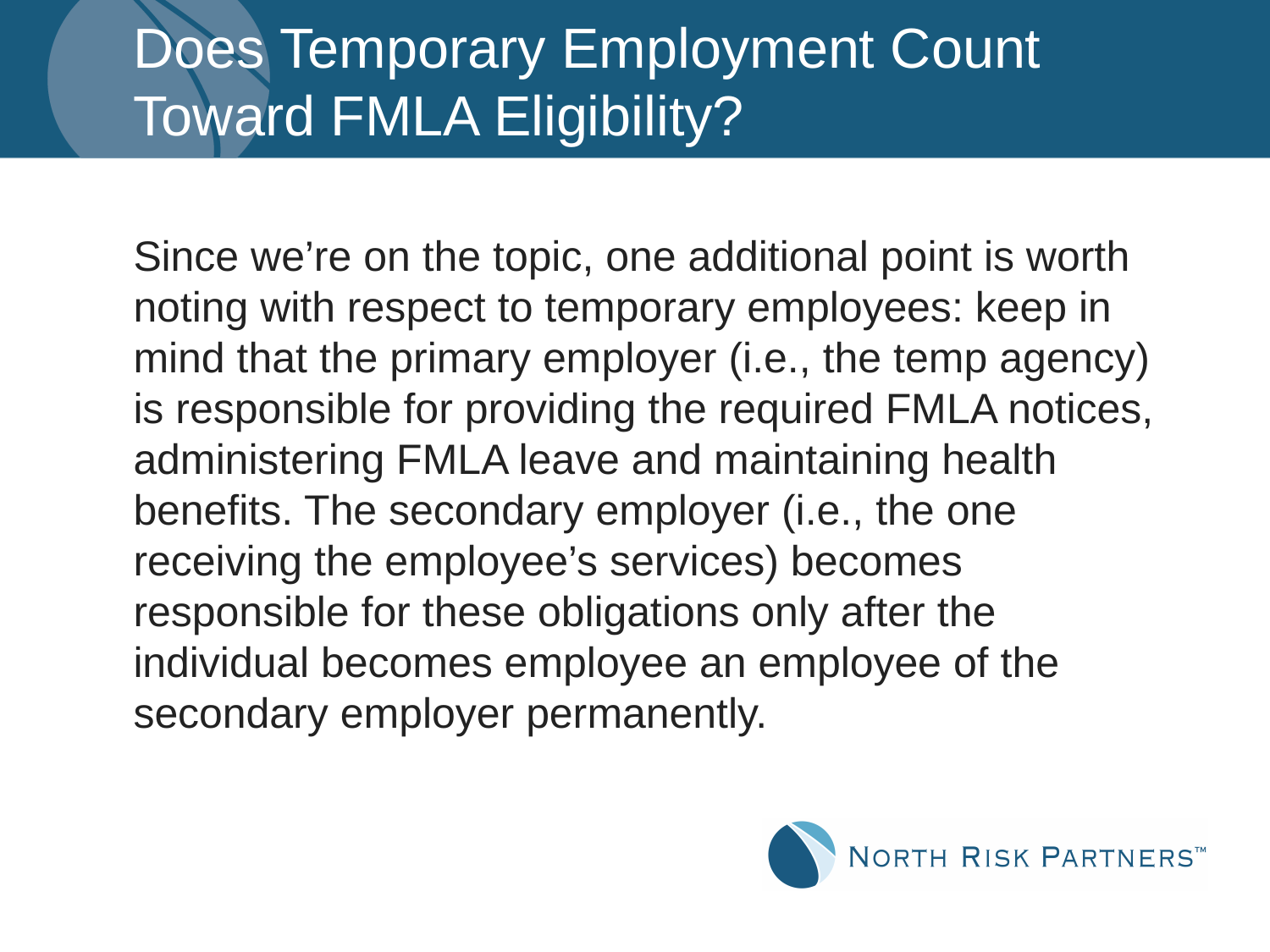

# Does Temporary Employment Count Toward FMLA Eligibility?
Since we’re on the topic, one additional point is worth noting with respect to temporary employees: keep in mind that the primary employer (i.e., the temp agency) is responsible for providing the required FMLA notices, administering FMLA leave and maintaining health benefits. The secondary employer (i.e., the one receiving the employee’s services) becomes responsible for these obligations only after the individual becomes employee an employee of the secondary employer permanently.